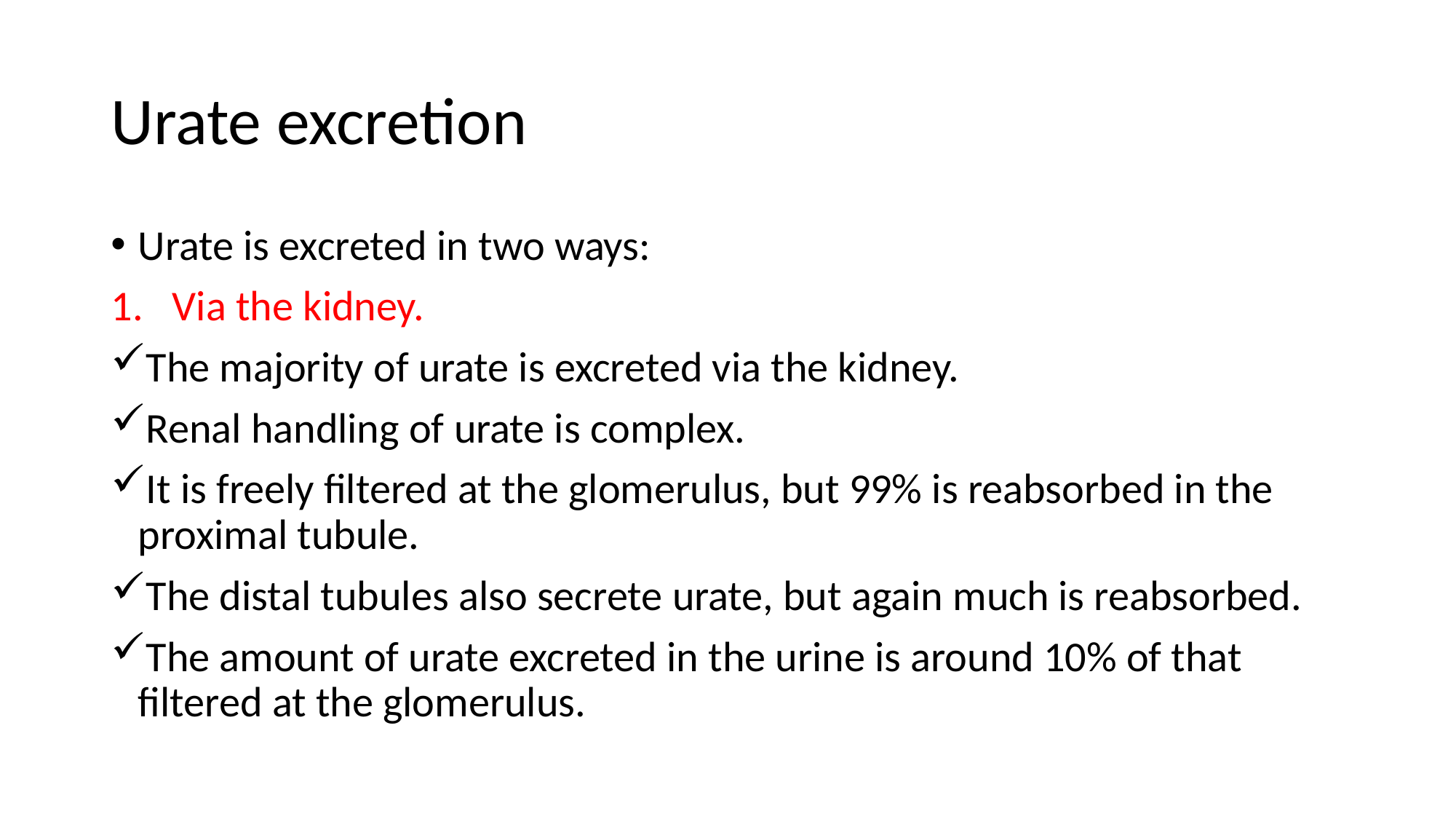

# Urate excretion
Urate is excreted in two ways:
Via the kidney.
The majority of urate is excreted via the kidney.
Renal handling of urate is complex.
It is freely filtered at the glomerulus, but 99% is reabsorbed in the proximal tubule.
The distal tubules also secrete urate, but again much is reabsorbed.
The amount of urate excreted in the urine is around 10% of that filtered at the glomerulus.